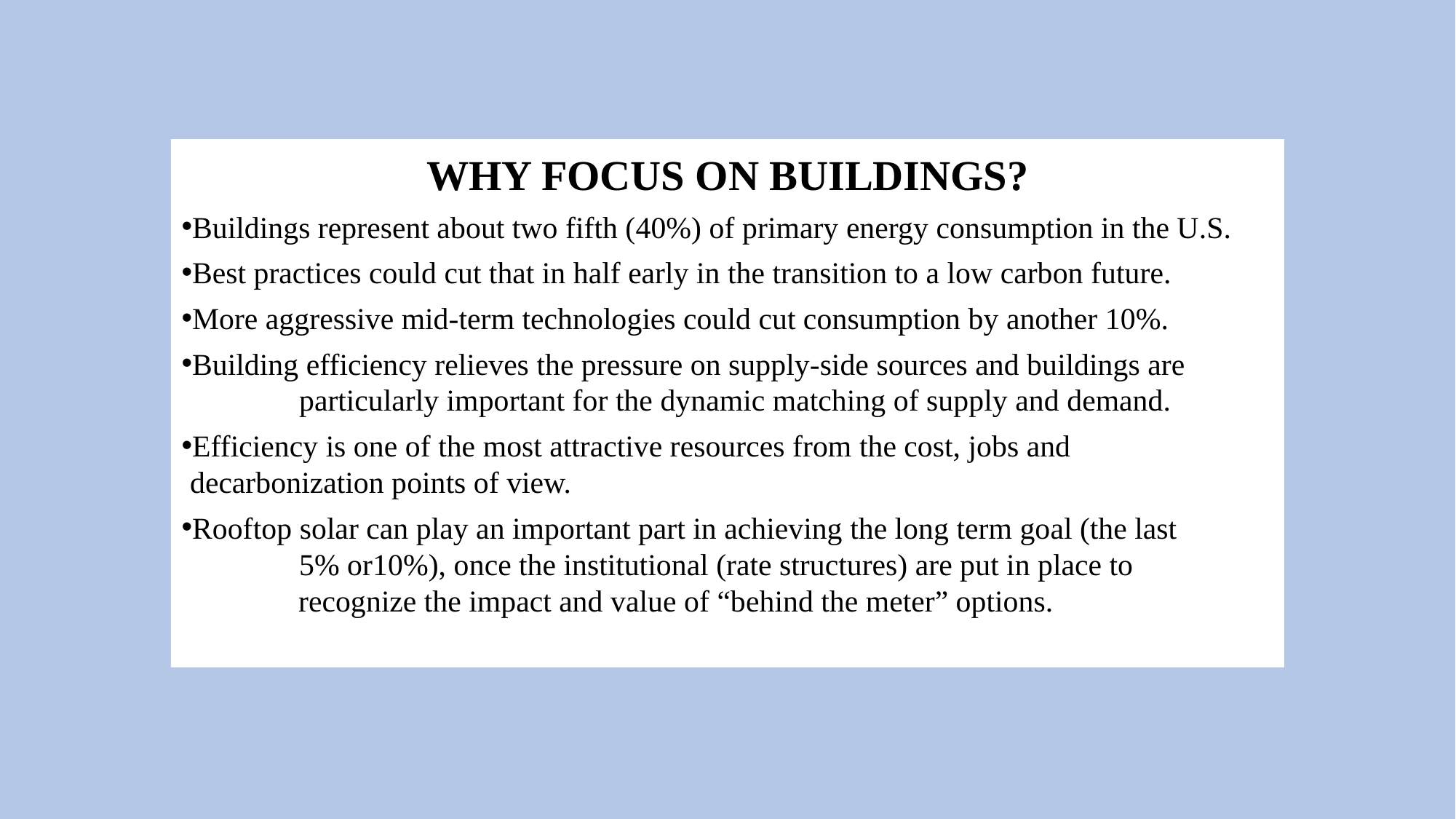

WHY FOCUS ON BUILDINGS?
Buildings represent about two fifth (40%) of primary energy consumption in the U.S.
Best practices could cut that in half early in the transition to a low carbon future.
More aggressive mid-term technologies could cut consumption by another 10%.
Building efficiency relieves the pressure on supply-side sources and buildings are 	particularly important for the dynamic matching of supply and demand.
Efficiency is one of the most attractive resources from the cost, jobs and 	decarbonization points of view.
Rooftop solar can play an important part in achieving the long term goal (the last    	5% or10%), once the institutional (rate structures) are put in place to
	 recognize the impact and value of “behind the meter” options.